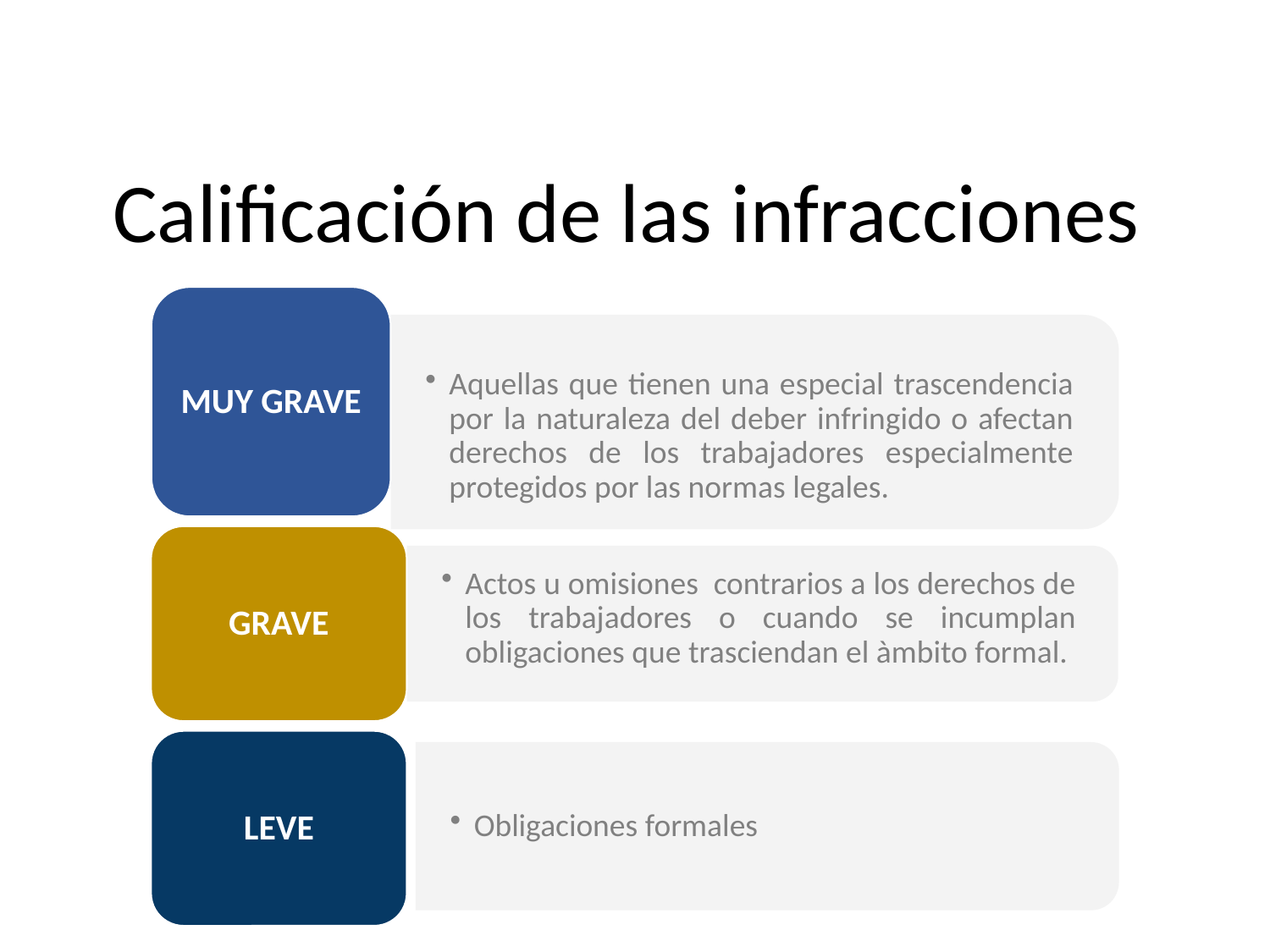

Calificación de las infracciones

MUY GRAVE

Aquellas que tienen una especial trascendencia por la naturaleza del deber infringido o afectan derechos de los trabajadores especialmente protegidos por las normas legales.

GRAVE

Actos u omisiones  contrarios a los derechos de los trabajadores o cuando se incumplan obligaciones que trasciendan el àmbito formal.

LEVE

Obligaciones formales